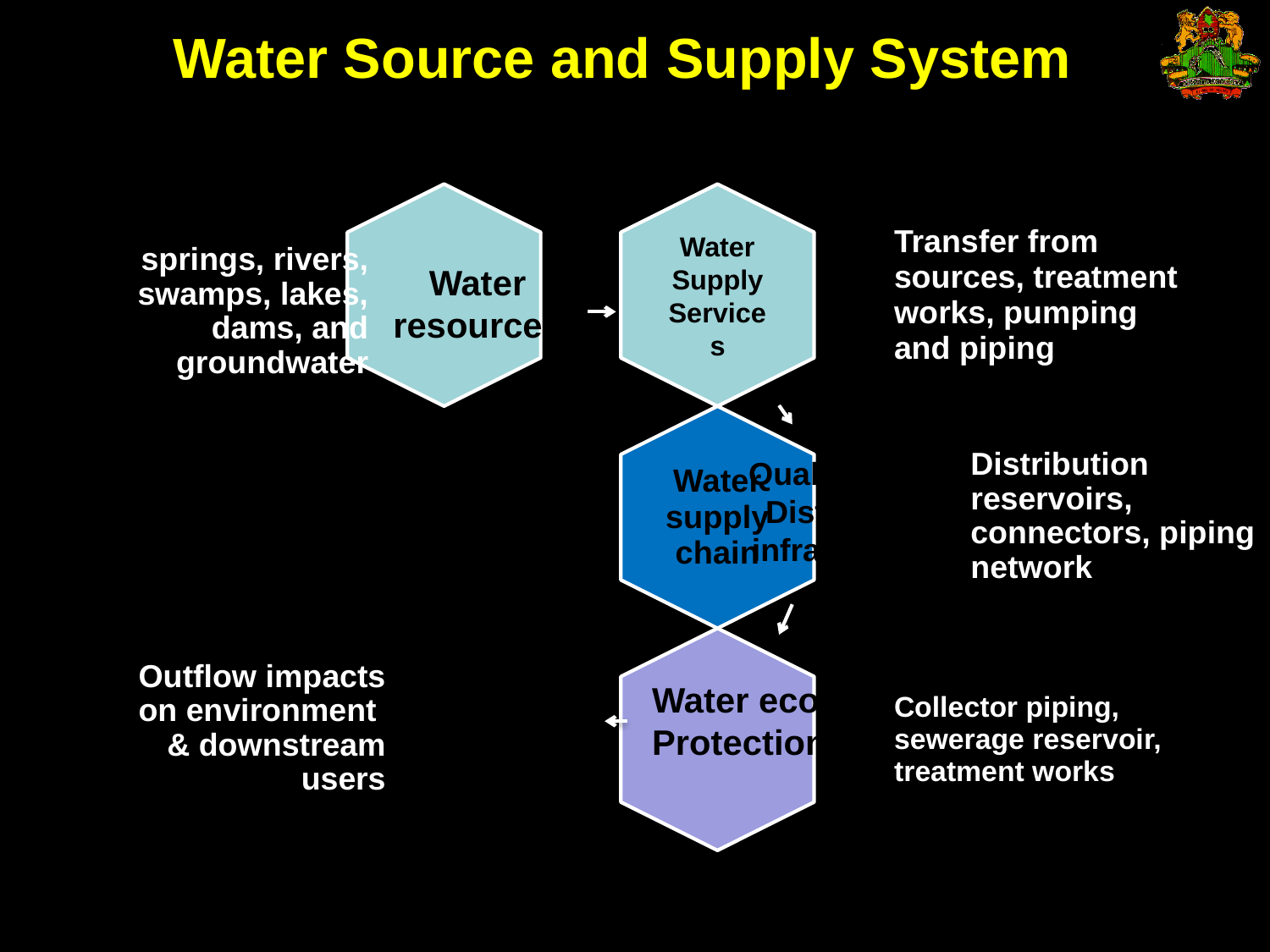

Water Source and Supply System
Water Supply Services
Transfer from sources, treatment works, pumping and piping
Collector piping, sewerage reservoir,  treatment works

springs, rivers, swamps, lakes, dams, and groundwater
Water resources
Distribution reservoirs, connectors, piping network

Quality Water  Distribution infrastructure

Outflow impacts on environment  & downstream users
Sewerage Effluent management
Water eco-Protection